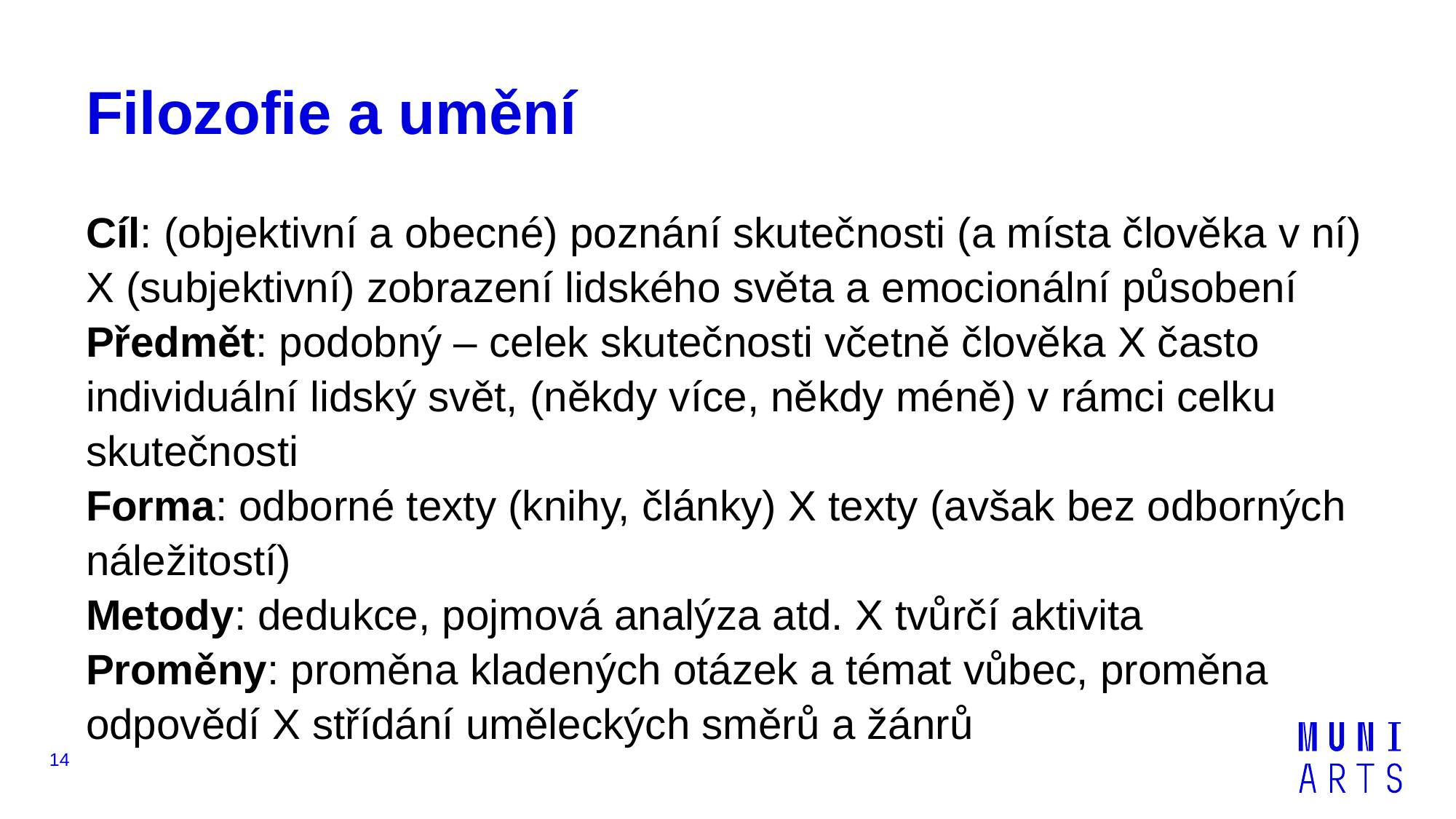

# Filozofie a umění
Cíl: (objektivní a obecné) poznání skutečnosti (a místa člověka v ní) X (subjektivní) zobrazení lidského světa a emocionální působení
Předmět: podobný – celek skutečnosti včetně člověka X často individuální lidský svět, (někdy více, někdy méně) v rámci celku skutečnosti
Forma: odborné texty (knihy, články) X texty (avšak bez odborných náležitostí)
Metody: dedukce, pojmová analýza atd. X tvůrčí aktivita
Proměny: proměna kladených otázek a témat vůbec, proměna odpovědí X střídání uměleckých směrů a žánrů

14